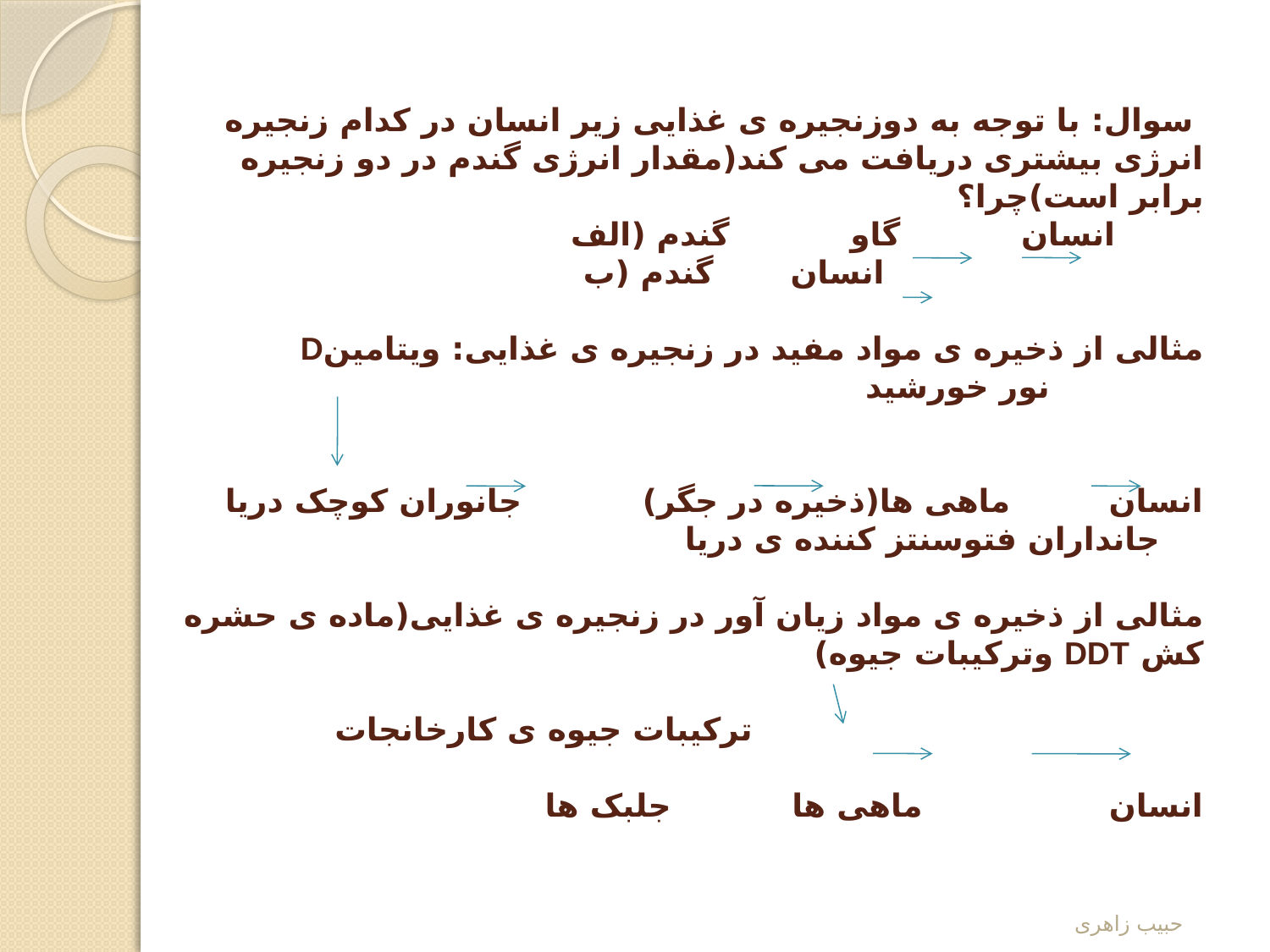

# سوال: با توجه به دوزنجیره ی غذایی زیر انسان در کدام زنجیره انرژی بیشتری دریافت می کند(مقدار انرژی گندم در دو زنجیره برابر است)چرا؟ انسان           گاو           گندم (الف انسان       گندم (ب مثالی از ذخیره ی مواد مفید در زنجیره ی غذایی: ویتامینD                           نور خورشید انسان         ماهی ها(ذخیره در جگر)           جانوران کوچک دریا          جانداران فتوسنتز کننده ی دریا مثالی از ذخیره ی مواد زیان آور در زنجیره ی غذایی(ماده ی حشره کش DDT وترکیبات جیوه) ترکیبات جیوه ی کارخانجات انسان                 ماهی ها           جلبک ها
حبیب زاهری